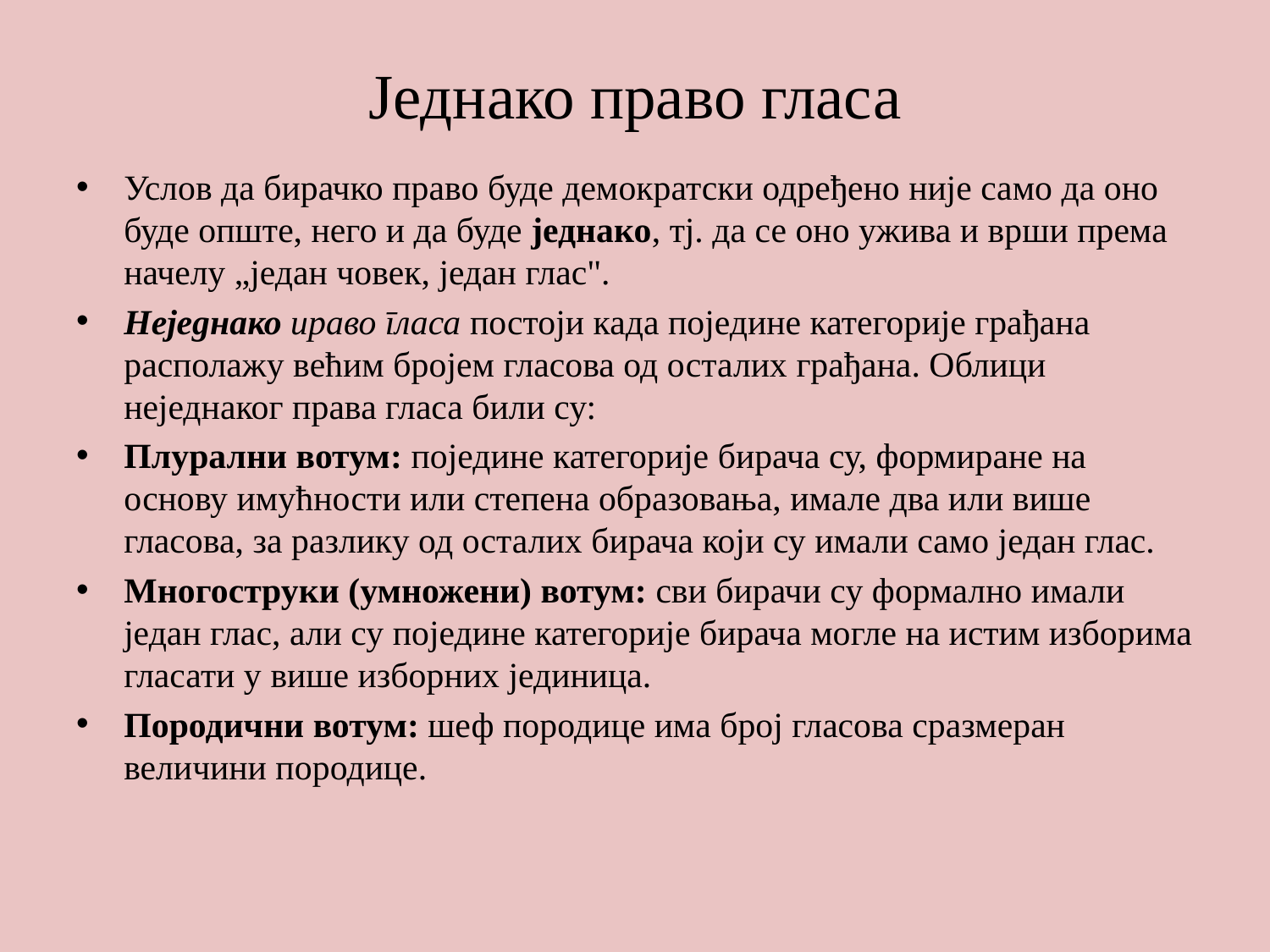

# Једнако право гласа
Услов да бирачко право буде демократски одређено није само да оно буде опште, него и да буде једнако, тј. да се оно ужива и врши према начелу „један човек, један глас".
Неједнако ираво гласа постоји када поједине категорије грађана располажу већим бројем гласова од осталих грађана. Облици неједнаког права гласа били су:
Плурални вотум: поједине категорије бирача су, формиране на основу имућности или степена образовања, имале два или више гласова, за разлику од осталих бирача који су имали само један глас.
Многоструки (умножени) вотум: сви бирачи су формално имали један глас, али су поједине категорије бирача могле на истим изборима гласати у више изборних јединица.
Породични вотум: шеф породице има број гласова сразмеран величини породице.